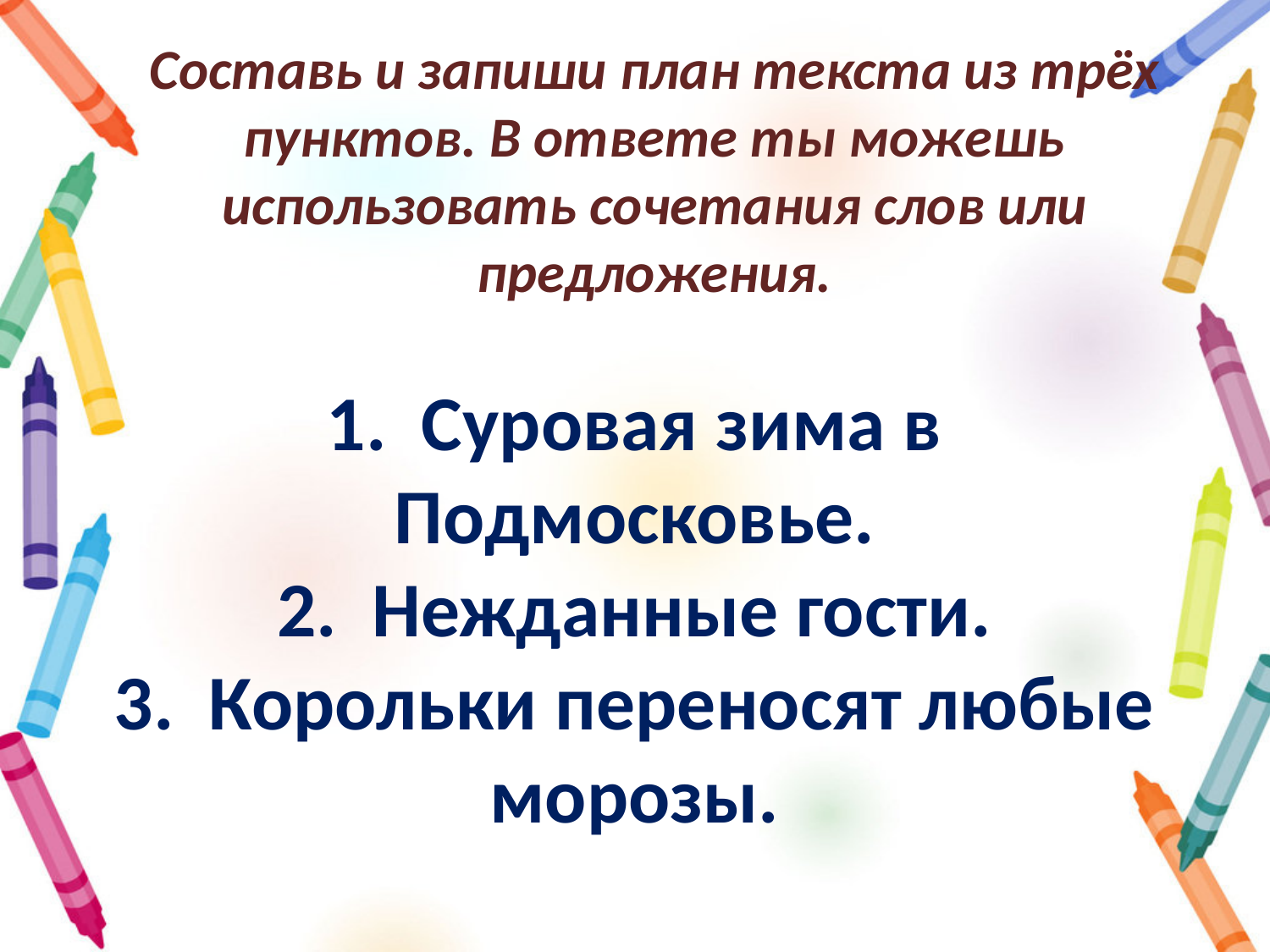

# Составь и запиши план текста из трёх пунктов. В ответе ты можешь использовать сочетания слов или предложения.
1.  Суровая зима в Подмосковье.
2.  Нежданные гости.
3.  Корольки переносят любые морозы.